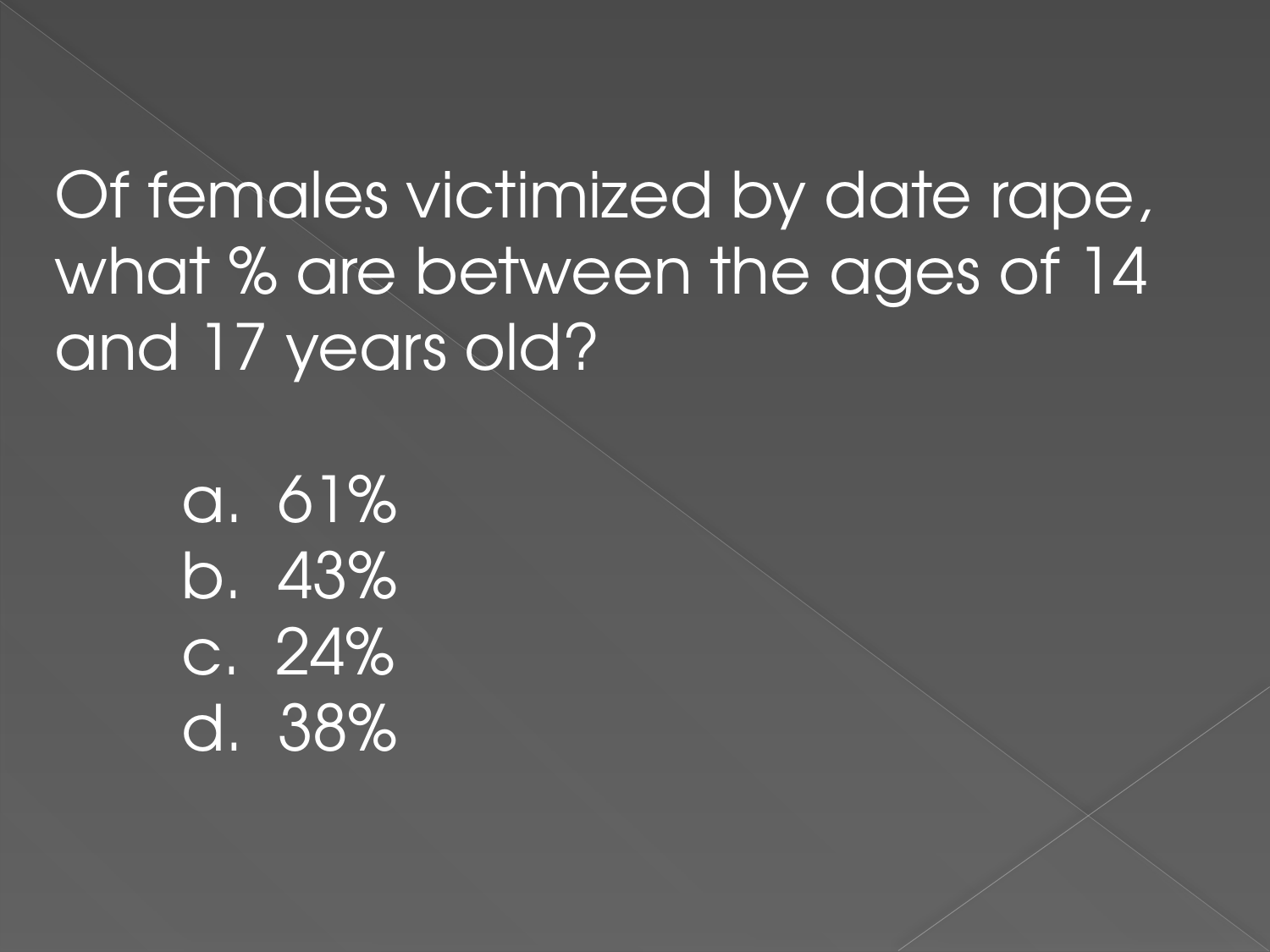

Of females victimized by date rape, what % are between the ages of 14 and 17 years old?

	a.  61%
	b.  43%
	c.  24%
	d.  38%